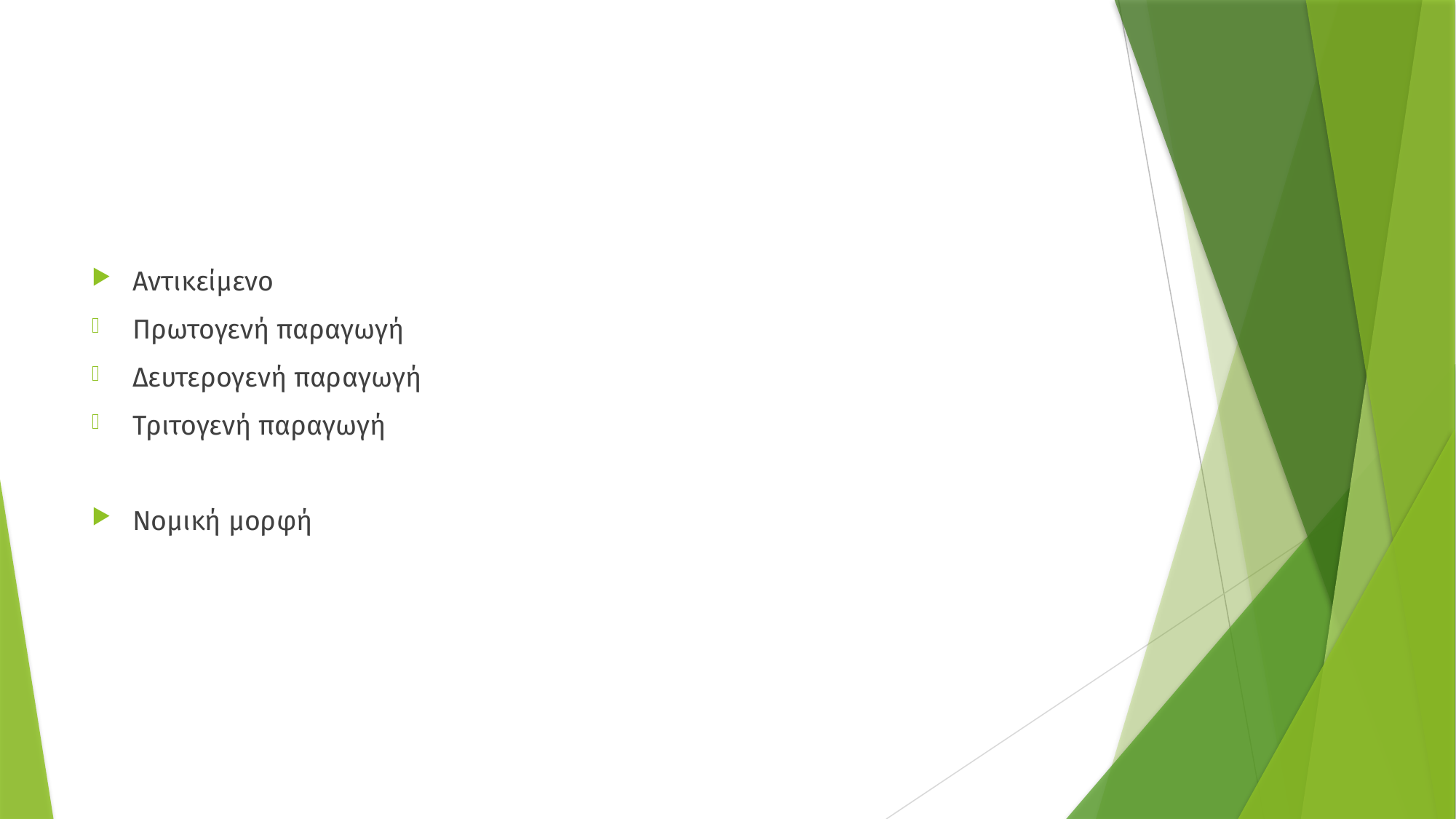

#
Αντικείμενο
Πρωτογενή παραγωγή
Δευτερογενή παραγωγή
Τριτογενή παραγωγή

Νομική μορφή